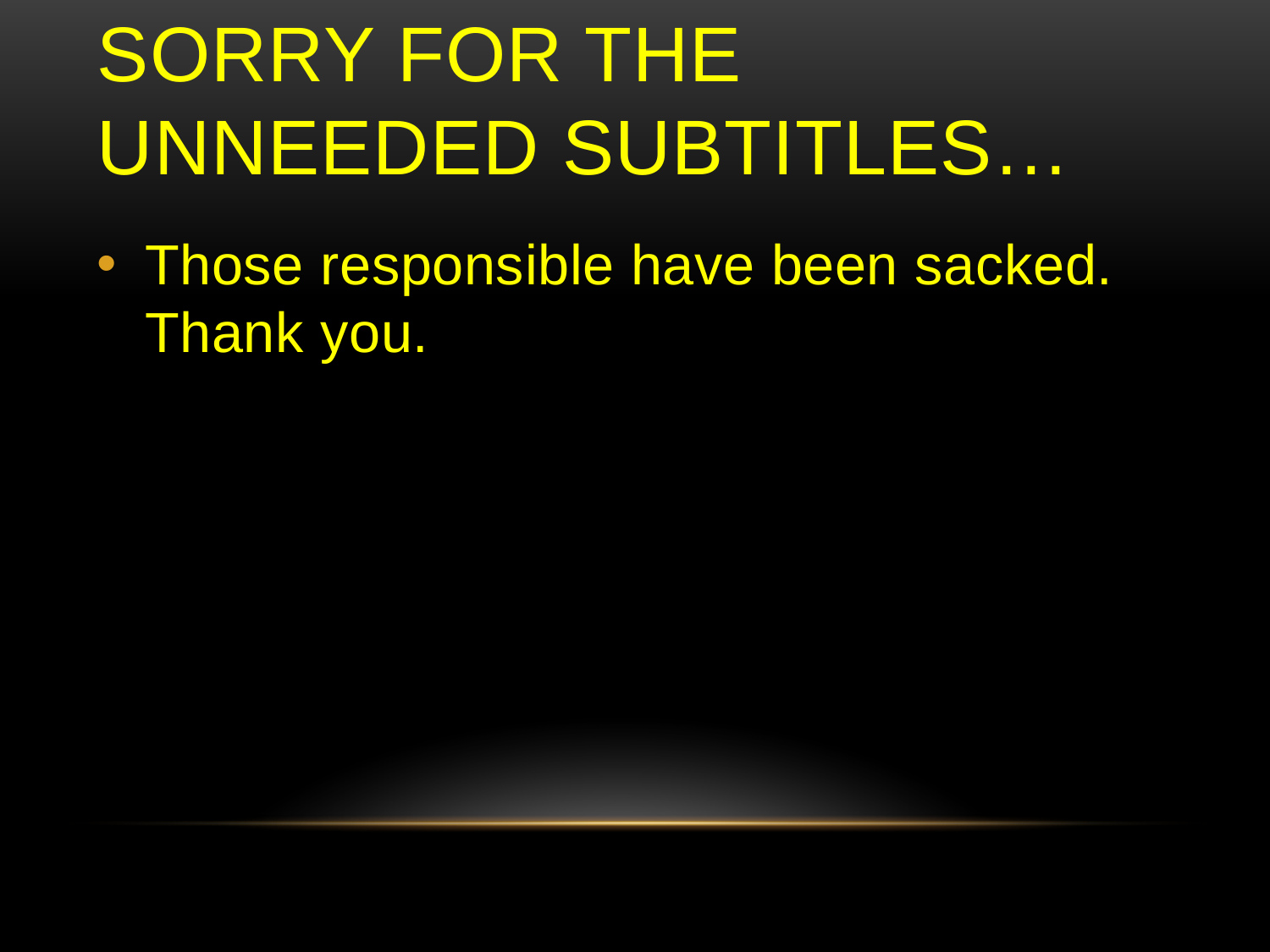

# Sorry for the unneeded subtitles…
Those responsible have been sacked. Thank you.